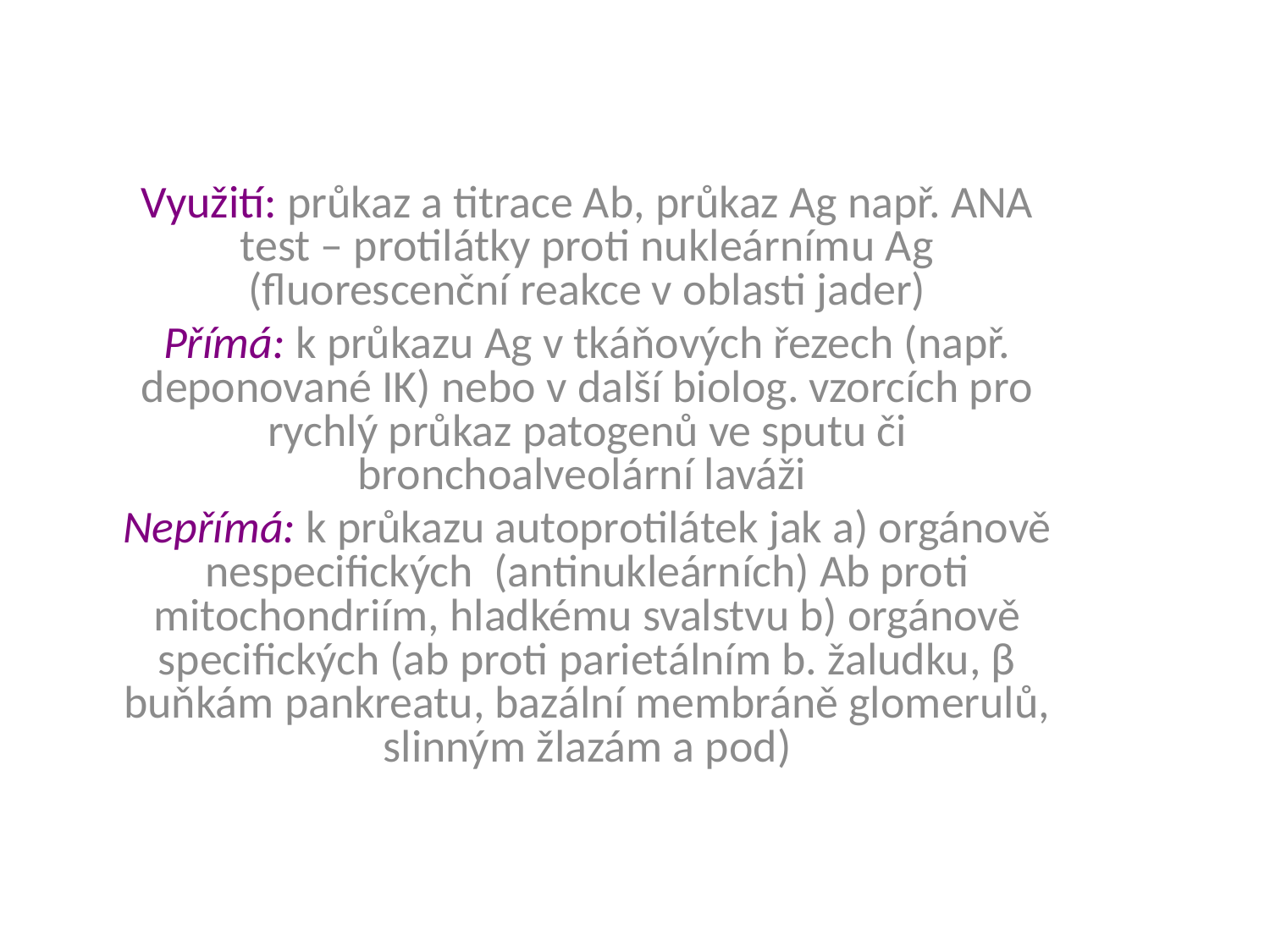

Využití: průkaz a titrace Ab, průkaz Ag např. ANA test – protilátky proti nukleárnímu Ag (fluorescenční reakce v oblasti jader)
Přímá: k průkazu Ag v tkáňových řezech (např. deponované IK) nebo v další biolog. vzorcích pro rychlý průkaz patogenů ve sputu či bronchoalveolární laváži
Nepřímá: k průkazu autoprotilátek jak a) orgánově nespecifických  (antinukleárních) Ab proti mitochondriím, hladkému svalstvu b) orgánově specifických (ab proti parietálním b. žaludku, β buňkám pankreatu, bazální membráně glomerulů, slinným žlazám a pod)